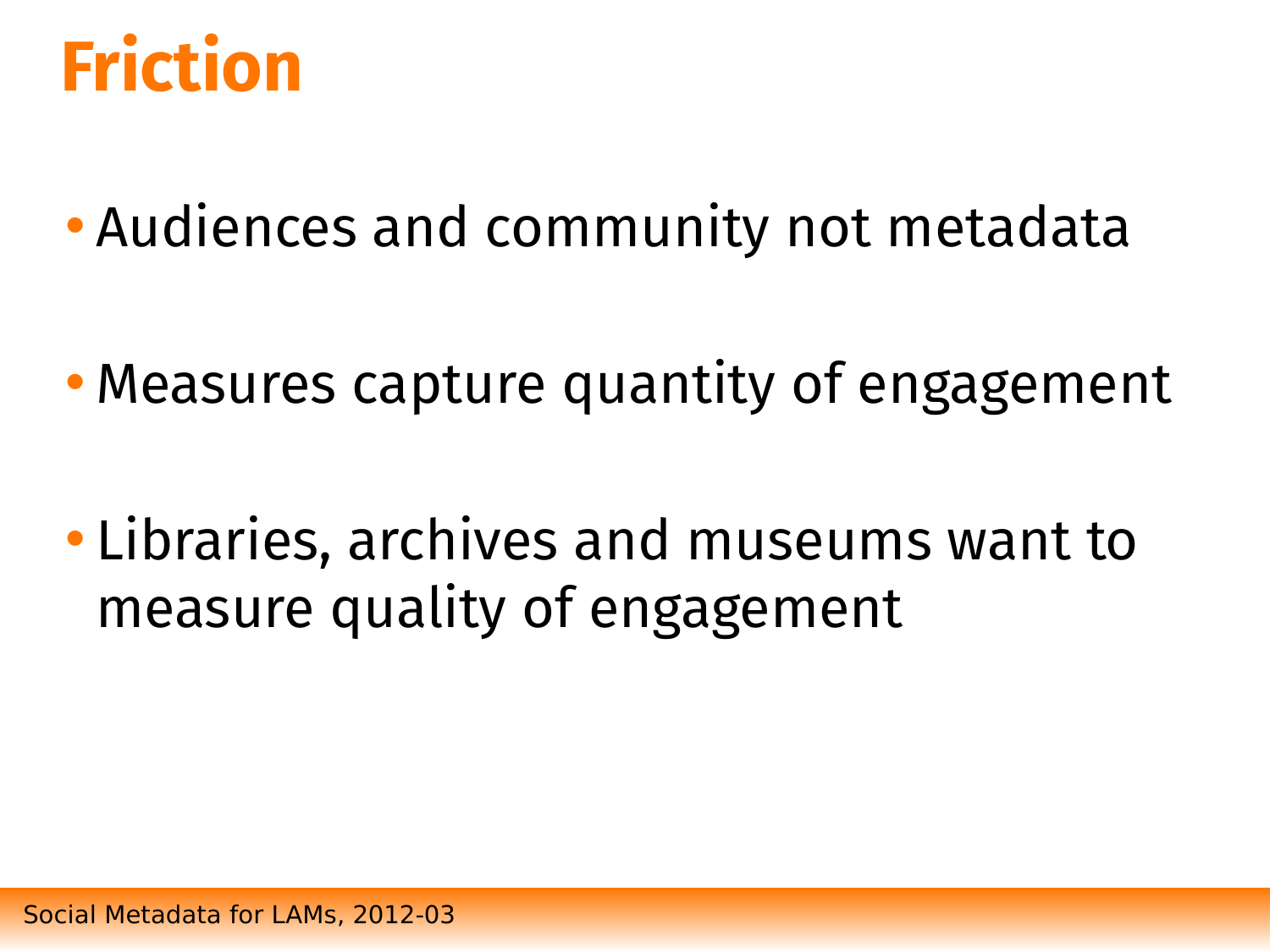

# Friction
Audiences and community not metadata

Measures capture quantity of engagement

Libraries, archives and museums want to measure quality of engagement